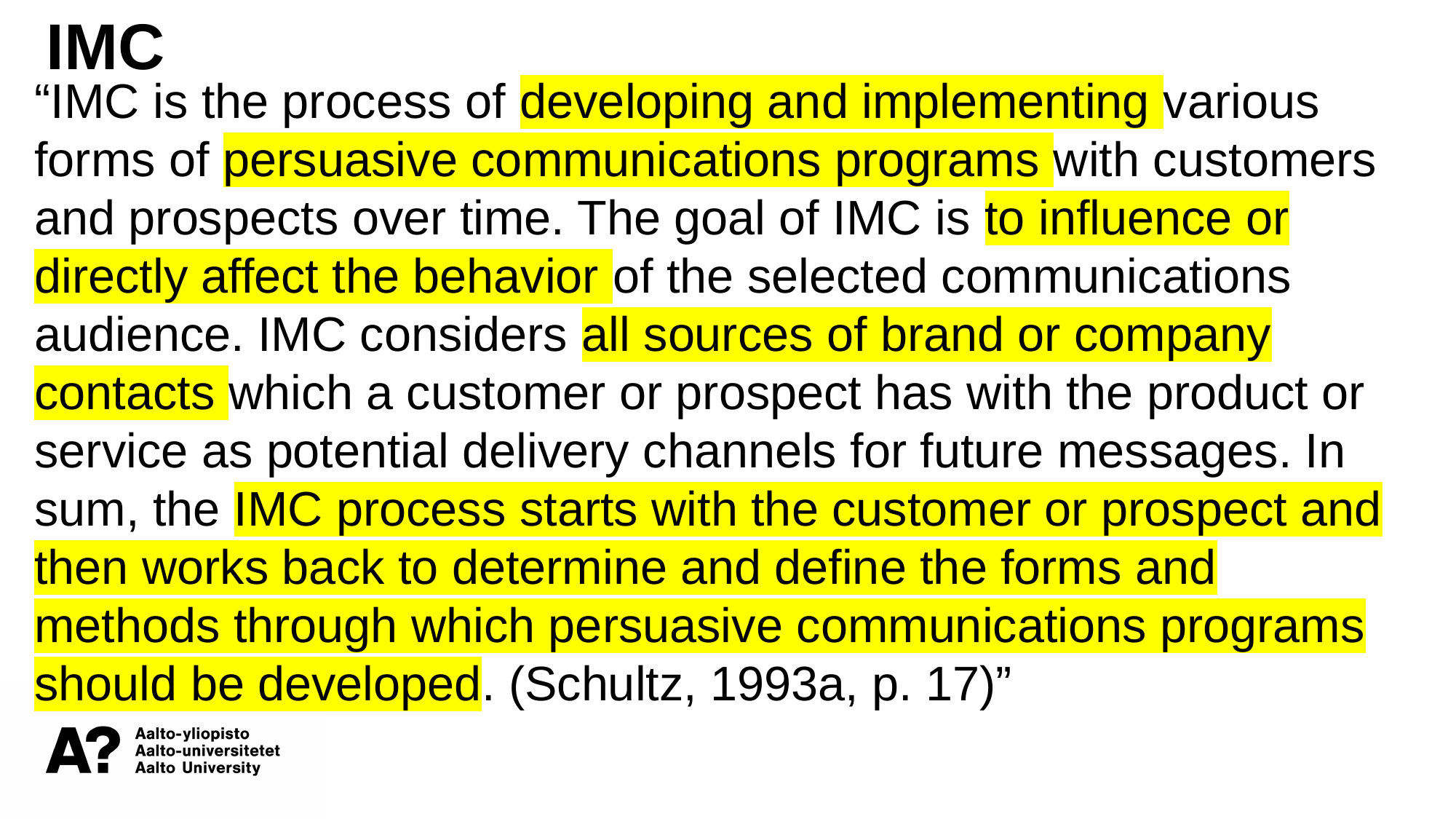

IMC
“IMC is the process of developing and implementing various forms of persuasive communications programs with customers and prospects over time. The goal of IMC is to influence or directly affect the behavior of the selected communications audience. IMC considers all sources of brand or company contacts which a customer or prospect has with the product or service as potential delivery channels for future messages. In sum, the IMC process starts with the customer or prospect and then works back to determine and define the forms and methods through which persuasive communications programs should be developed. (Schultz, 1993a, p. 17)”